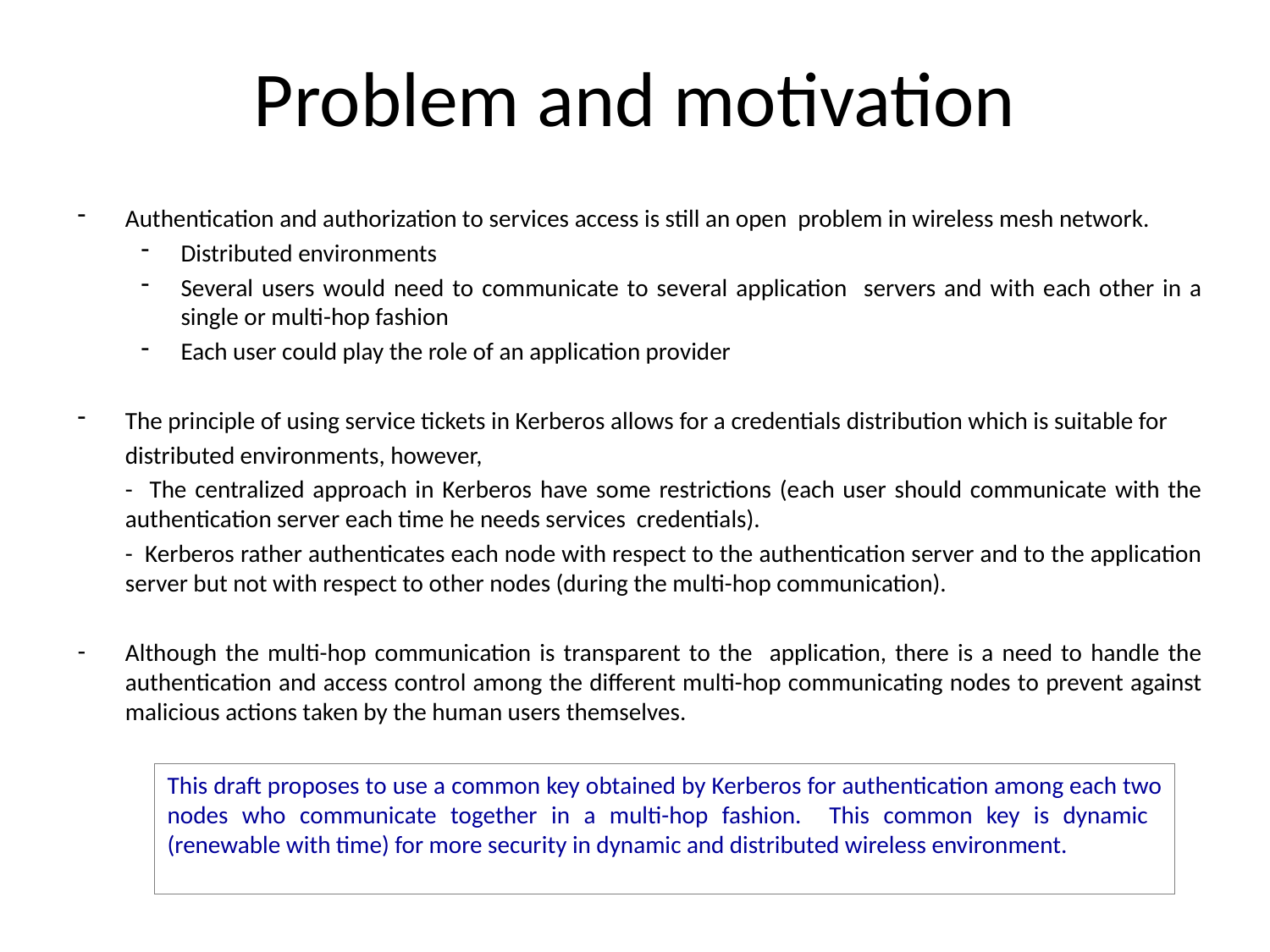

# Problem and motivation
Authentication and authorization to services access is still an open  problem in wireless mesh network.
Distributed environments
Several users would need to communicate to several application  servers and with each other in a single or multi-hop fashion
Each user could play the role of an application provider

The principle of using service tickets in Kerberos allows for a credentials distribution which is suitable for
	distributed environments, however,
	-  The centralized approach in Kerberos have some restrictions (each user should communicate with the authentication server each time he needs services  credentials).
	-  Kerberos rather authenticates each node with respect to the authentication server and to the application server but not with respect to other nodes (during the multi-hop communication).

Although the multi-hop communication is transparent to the  application, there is a need to handle the authentication and access control among the different multi-hop communicating nodes to prevent against malicious actions taken by the human users themselves.

This draft proposes to use a common key obtained by Kerberos for authentication among each two nodes who communicate together in a multi-hop fashion.  This common key is dynamic  (renewable with time) for more security in dynamic and distributed wireless environment.